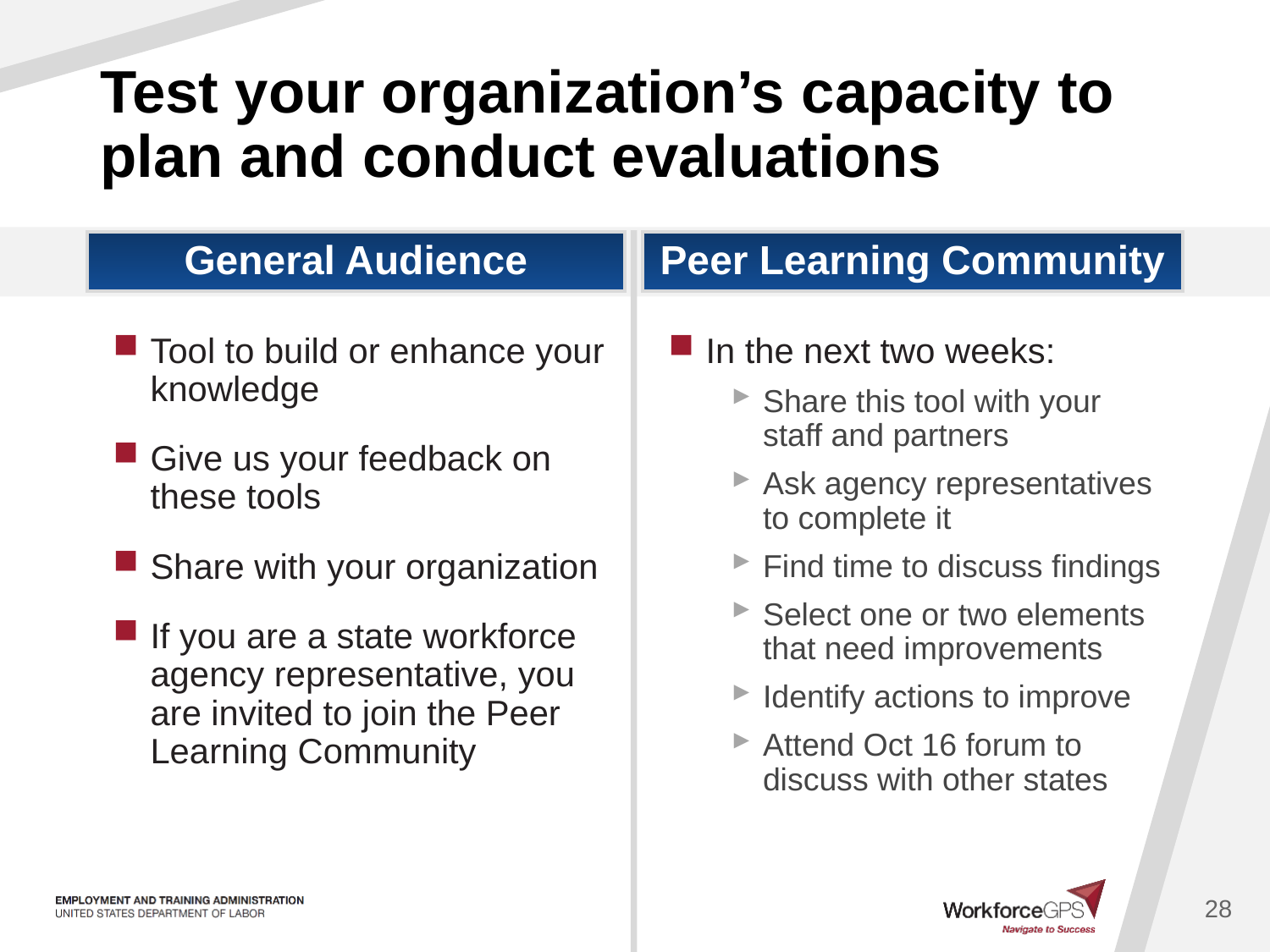

# Test your organization’s capacity to plan and conduct evaluations
General Audience
Peer Learning Community
Tool to build or enhance your knowledge
Give us your feedback on these tools
Share with your organization
If you are a state workforce agency representative, you are invited to join the Peer Learning Community
In the next two weeks:
Share this tool with your staff and partners
Ask agency representatives to complete it
Find time to discuss findings
Select one or two elements that need improvements
Identify actions to improve
Attend Oct 16 forum to discuss with other states
28